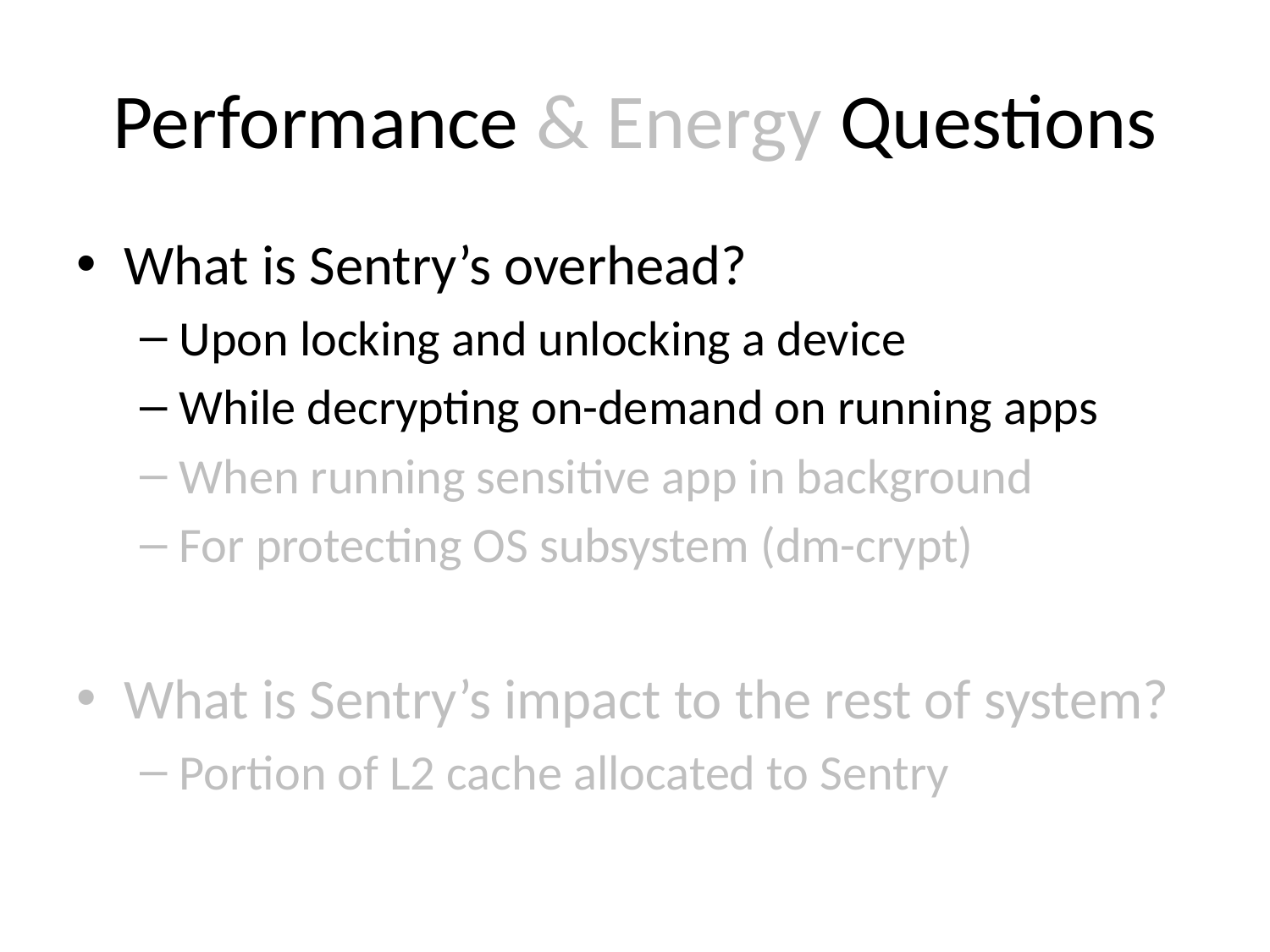

# Performance & Energy Questions
What is Sentry’s overhead?
Upon locking and unlocking a device
While decrypting on-demand on running apps
When running sensitive app in background
For protecting OS subsystem (dm-crypt)

What is Sentry’s impact to the rest of system?
Portion of L2 cache allocated to Sentry